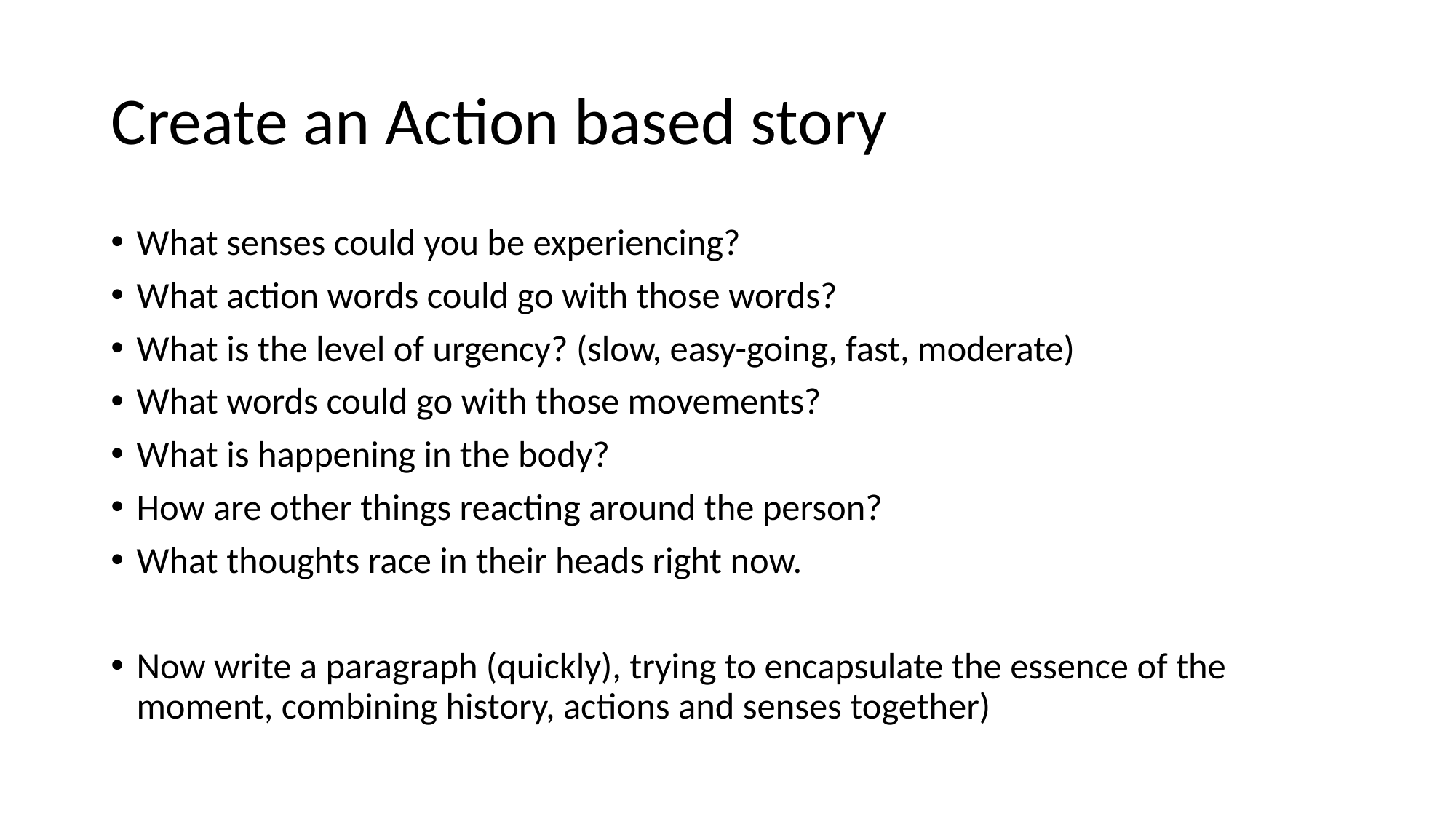

# Create an Action based story
What senses could you be experiencing?
What action words could go with those words?
What is the level of urgency? (slow, easy-going, fast, moderate)
What words could go with those movements?
What is happening in the body?
How are other things reacting around the person?
What thoughts race in their heads right now.

Now write a paragraph (quickly), trying to encapsulate the essence of the moment, combining history, actions and senses together)